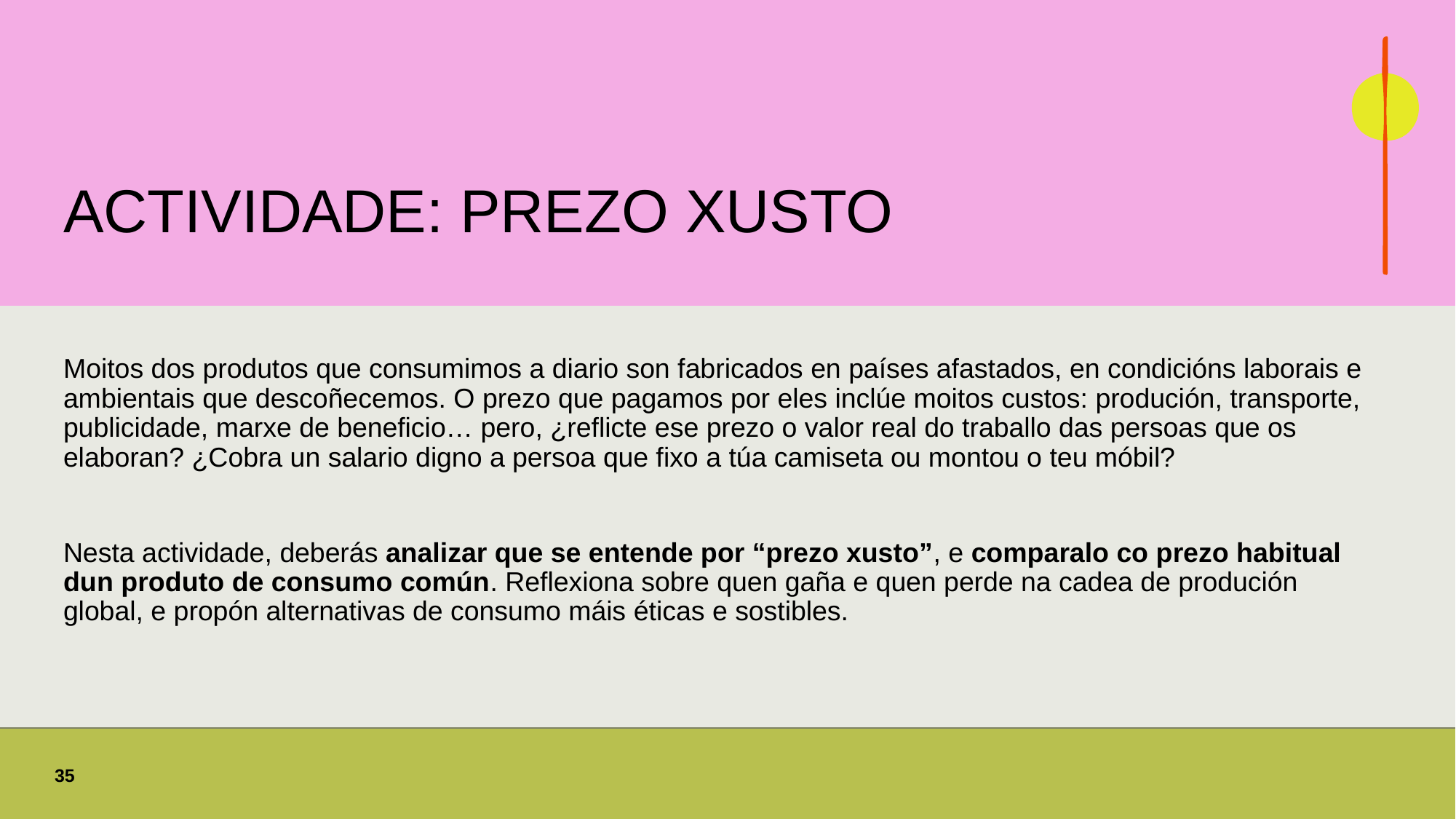

# Actividade: prezo xusto
Moitos dos produtos que consumimos a diario son fabricados en países afastados, en condicións laborais e ambientais que descoñecemos. O prezo que pagamos por eles inclúe moitos custos: produción, transporte, publicidade, marxe de beneficio… pero, ¿reflicte ese prezo o valor real do traballo das persoas que os elaboran? ¿Cobra un salario digno a persoa que fixo a túa camiseta ou montou o teu móbil?

Nesta actividade, deberás analizar que se entende por “prezo xusto”, e comparalo co prezo habitual dun produto de consumo común. Reflexiona sobre quen gaña e quen perde na cadea de produción global, e propón alternativas de consumo máis éticas e sostibles.
35